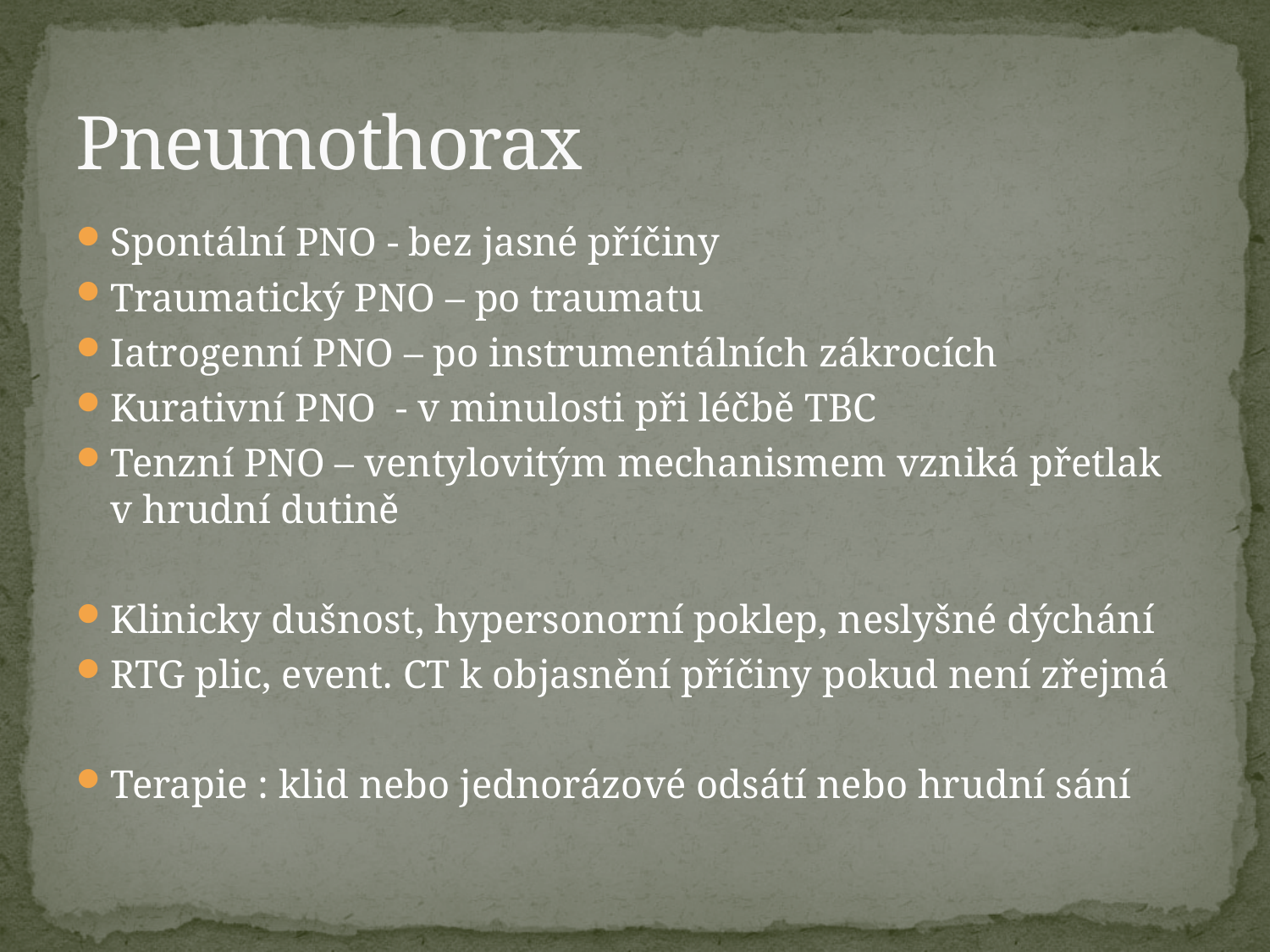

# Pneumothorax
Spontální PNO - bez jasné příčiny
Traumatický PNO – po traumatu
Iatrogenní PNO – po instrumentálních zákrocích
Kurativní PNO  - v minulosti při léčbě TBC
Tenzní PNO – ventylovitým mechanismem vzniká přetlak v hrudní dutině

Klinicky dušnost, hypersonorní poklep, neslyšné dýchání
RTG plic, event. CT k objasnění příčiny pokud není zřejmá

Terapie : klid nebo jednorázové odsátí nebo hrudní sání